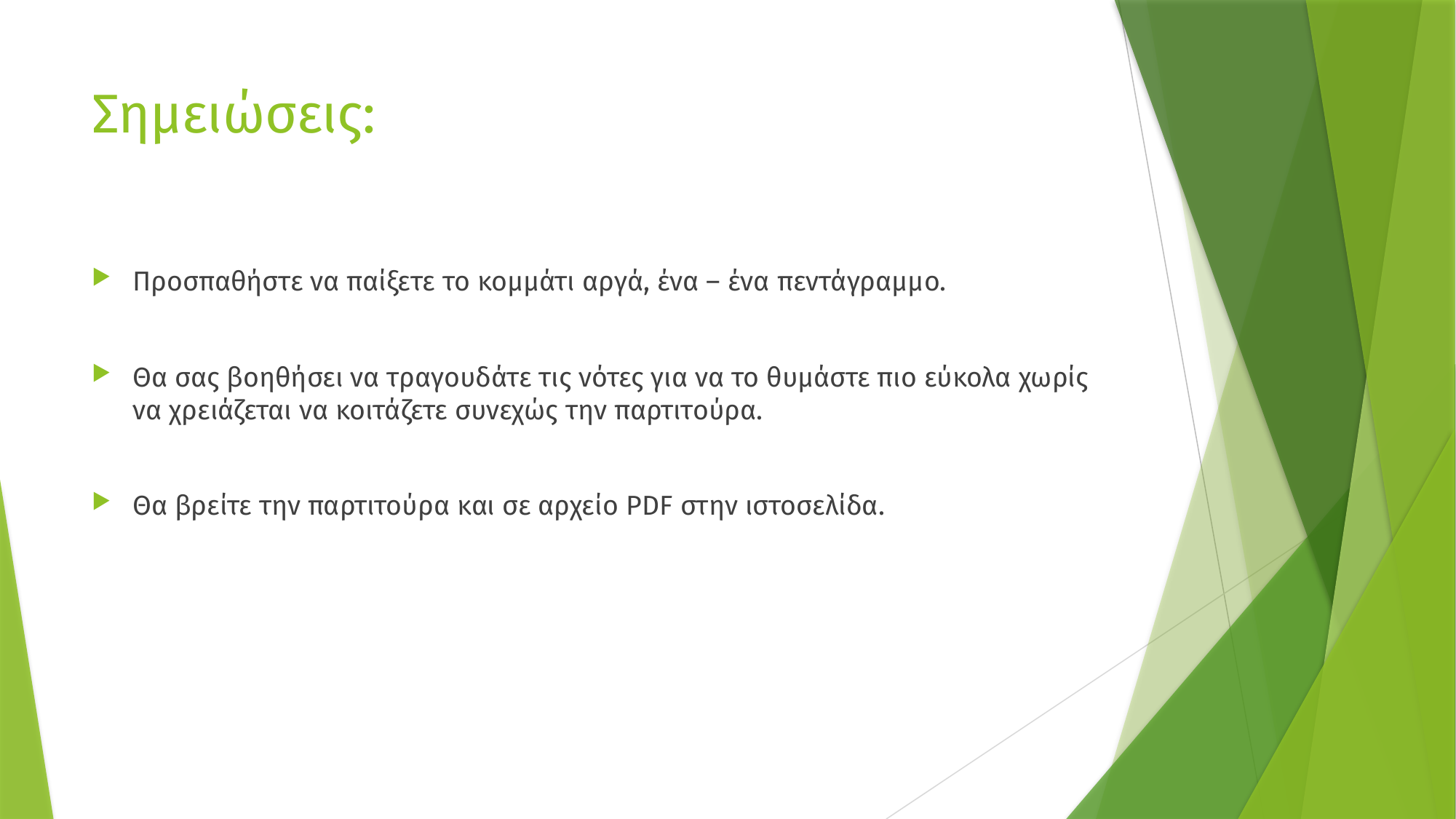

# Σημειώσεις:
Προσπαθήστε να παίξετε το κομμάτι αργά, ένα – ένα πεντάγραμμο.

Θα σας βοηθήσει να τραγουδάτε τις νότες για να το θυμάστε πιο εύκολα χωρίς να χρειάζεται να κοιτάζετε συνεχώς την παρτιτούρα.

Θα βρείτε την παρτιτούρα και σε αρχείο PDF στην ιστοσελίδα.